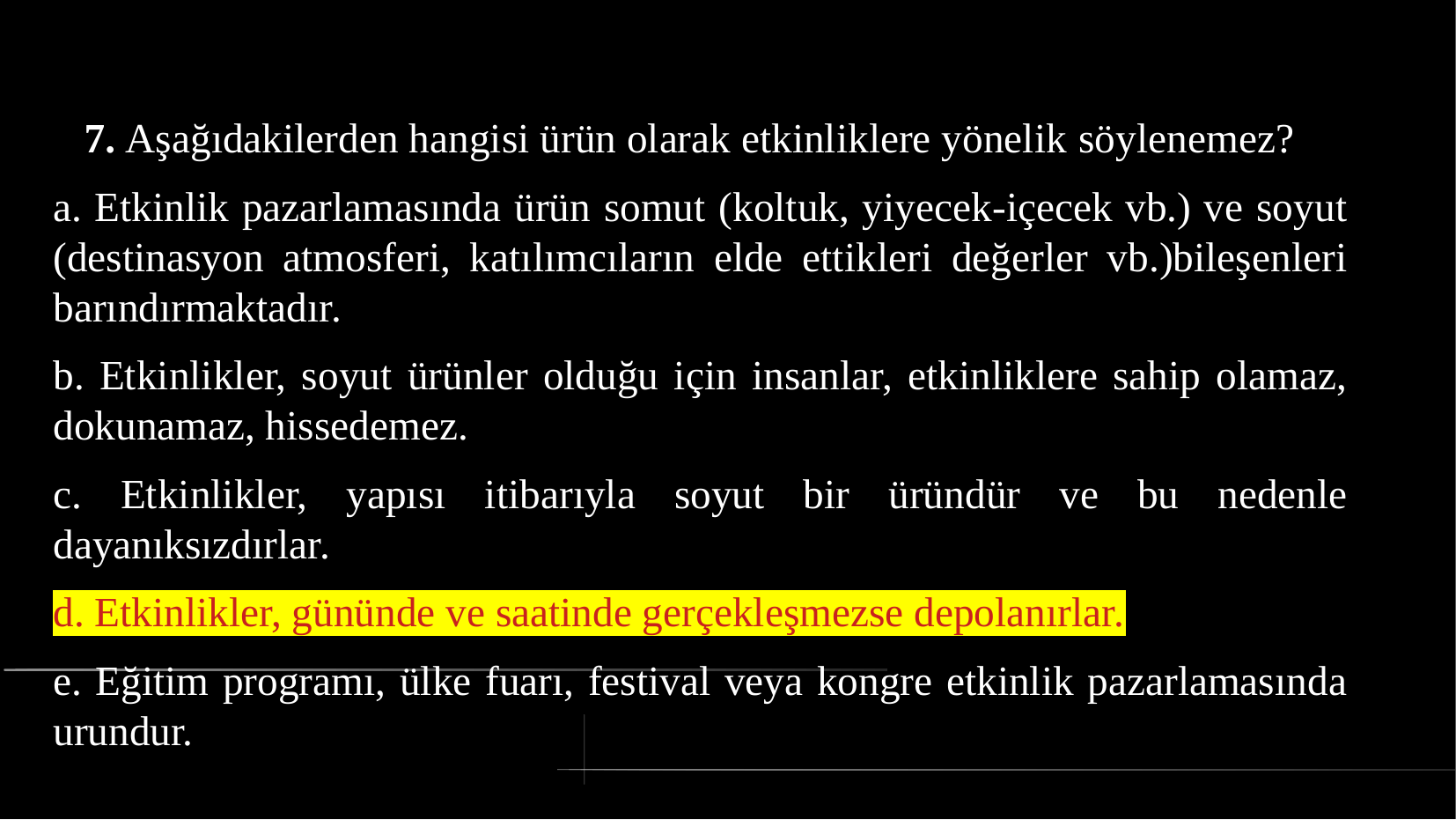

# 7. Aşağıdakilerden hangisi ürün olarak etkinliklere yönelik söylenemez?
a. Etkinlik pazarlamasında ürün somut (koltuk, yiyecek-içecek vb.) ve soyut (destinasyon atmosferi, katılımcıların elde ettikleri değerler vb.)bileşenleri barındırmaktadır.
b. Etkinlikler, soyut ürünler olduğu için insanlar, etkinliklere sahip olamaz, dokunamaz, hissedemez.
c. Etkinlikler, yapısı itibarıyla soyut bir üründür ve bu nedenle dayanıksızdırlar.
d. Etkinlikler, gününde ve saatinde gerçekleşmezse depolanırlar.
e. Eğitim programı, ülke fuarı, festival veya kongre etkinlik pazarlamasında urundur.